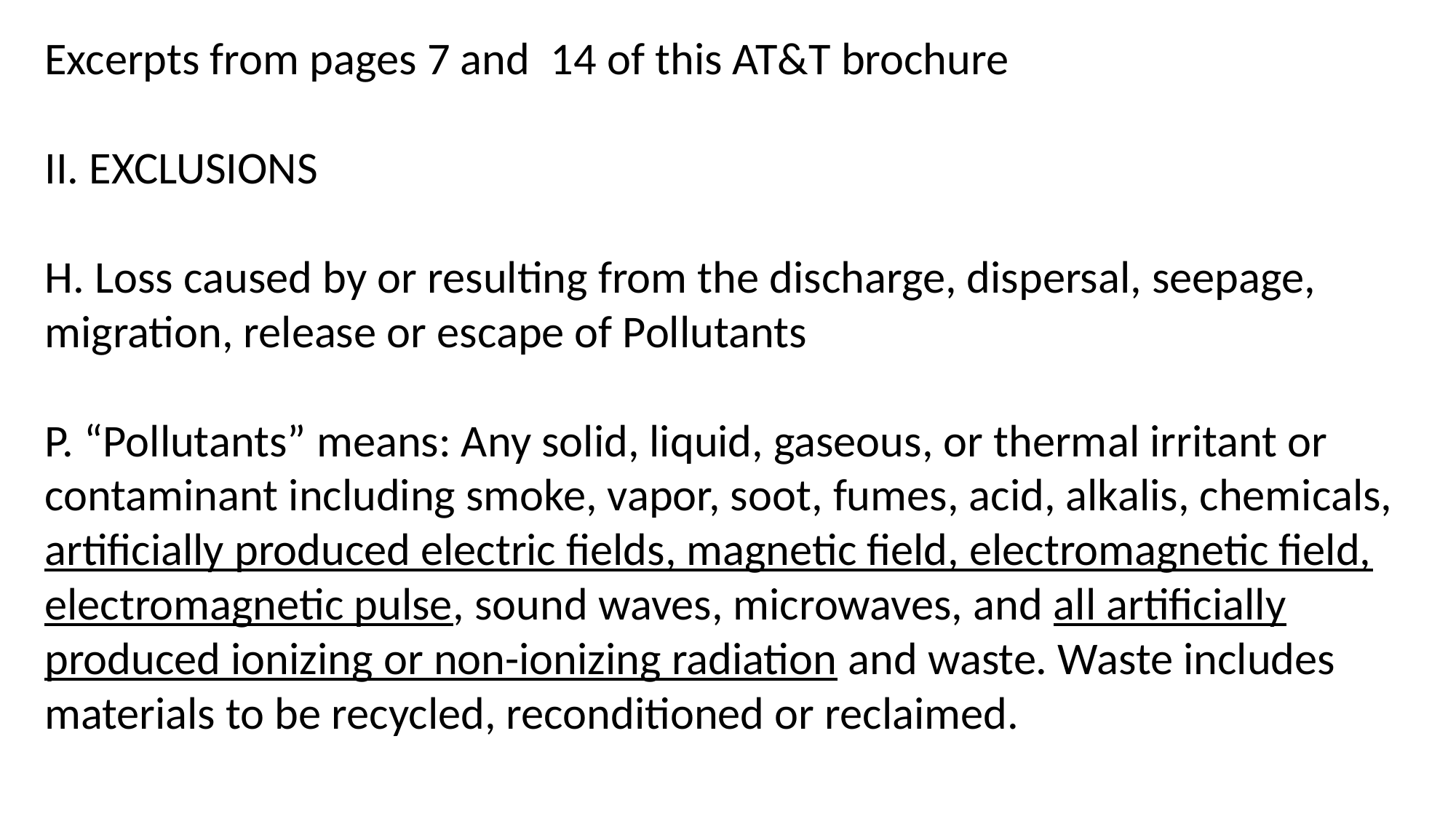

Excerpts from pages 7 and  14 of this AT&T brochure

II. EXCLUSIONS
H. Loss caused by or resulting from the discharge, dispersal, seepage, migration, release or escape of Pollutants
P. “Pollutants” means: Any solid, liquid, gaseous, or thermal irritant or contaminant including smoke, vapor, soot, fumes, acid, alkalis, chemicals, artificially produced electric fields, magnetic field, electromagnetic field, electromagnetic pulse, sound waves, microwaves, and all artificially produced ionizing or non-ionizing radiation and waste. Waste includes materials to be recycled, reconditioned or reclaimed.